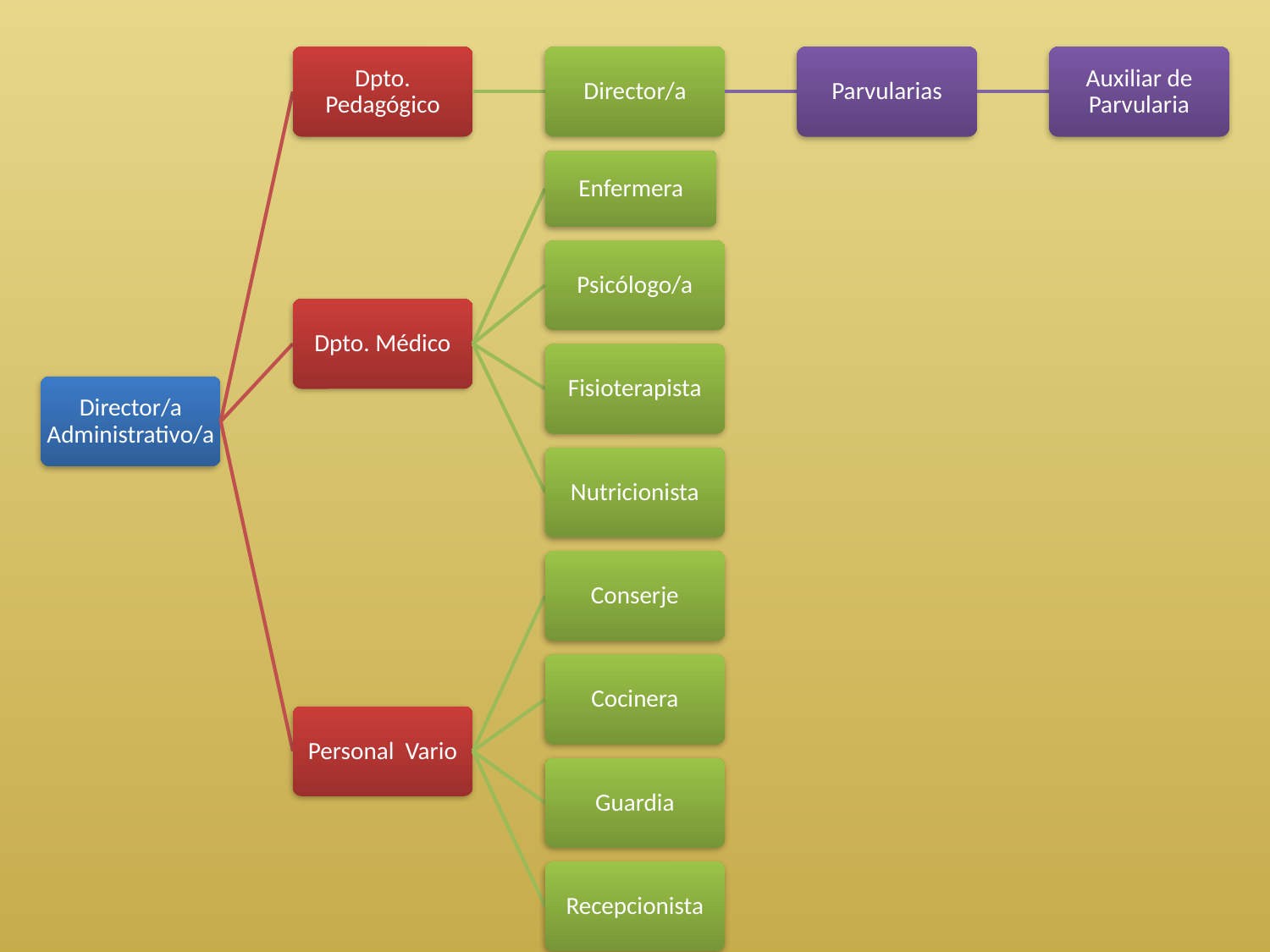

Director/a Administrativo/a

Dpto. Pedagógico

Director/a

Parvularias

Auxiliar de Parvularia

Dpto. Médico

Enfermera

Psicólogo/a

Fisioterapista

Nutricionista

Personal  Vario

Conserje

Cocinera

Guardia

Recepcionista